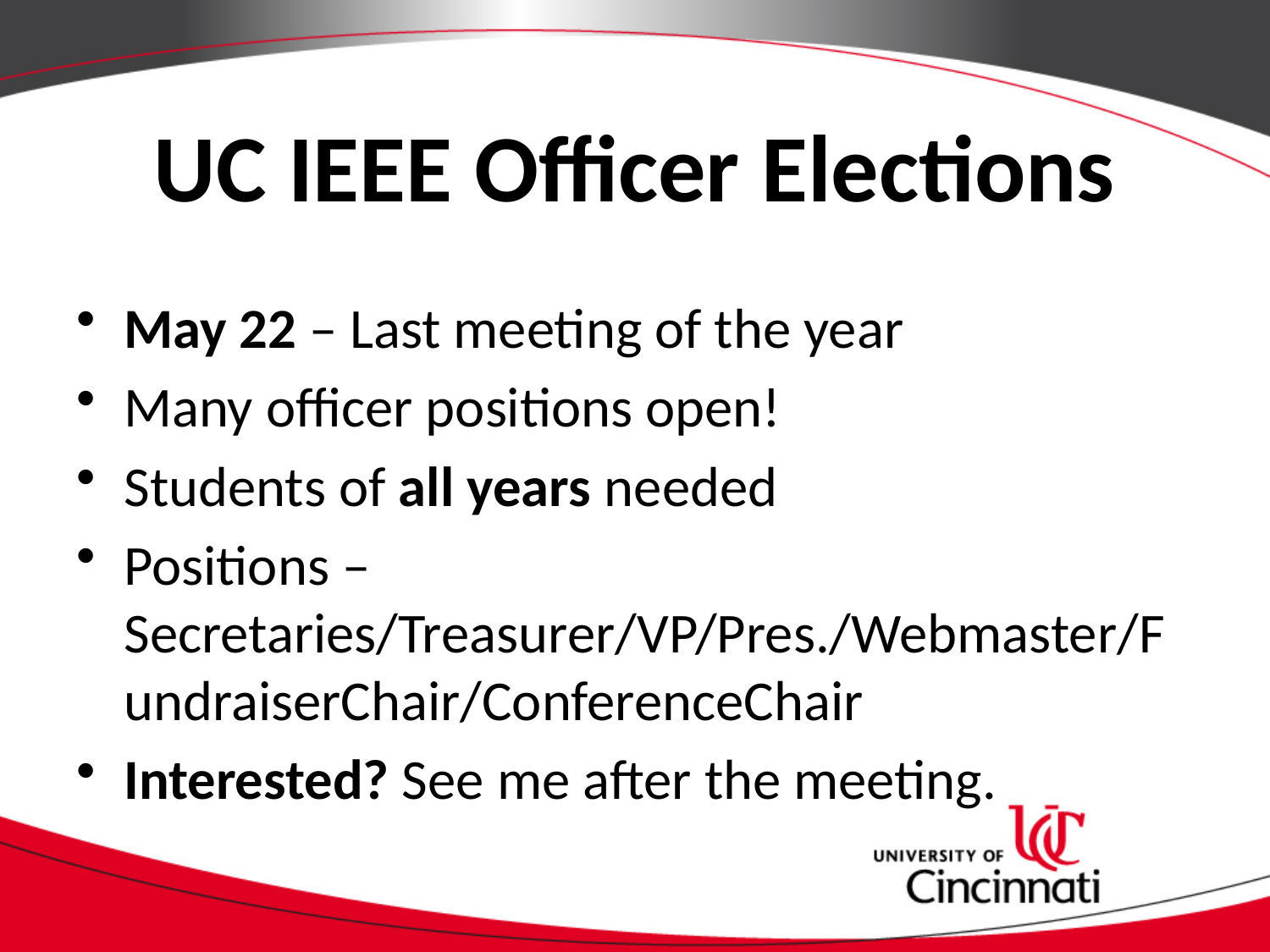

# UC IEEE Officer Elections
May 22 – Last meeting of the year
Many officer positions open!
Students of all years needed
Positions – Secretaries/Treasurer/VP/Pres./Webmaster/FundraiserChair/ConferenceChair
Interested? See me after the meeting.